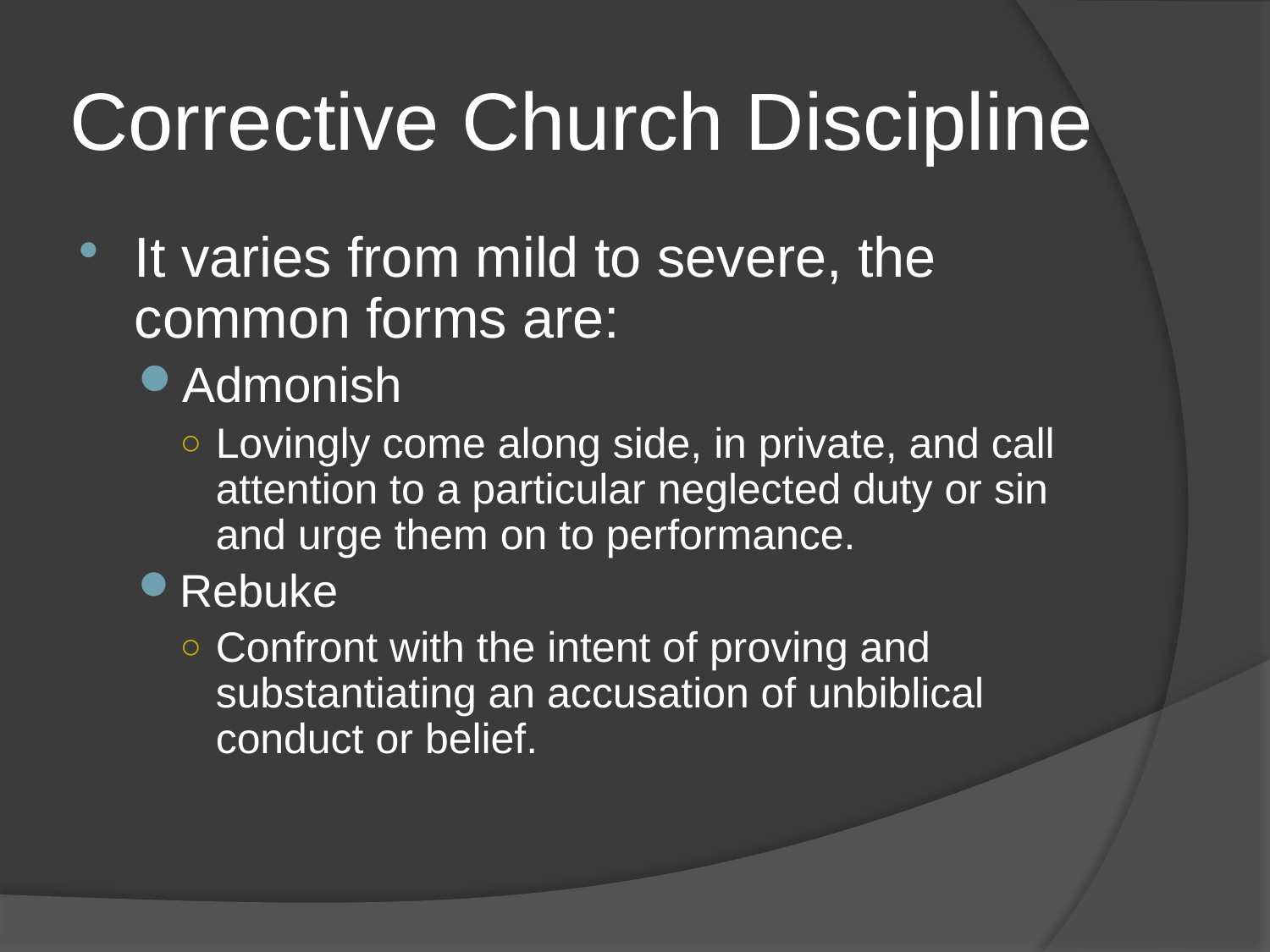

# Corrective Church Discipline
It varies from mild to severe, the common forms are:
Admonish
Lovingly come along side, in private, and call attention to a particular neglected duty or sin and urge them on to performance.
Rebuke
Confront with the intent of proving and substantiating an accusation of unbiblical conduct or belief.